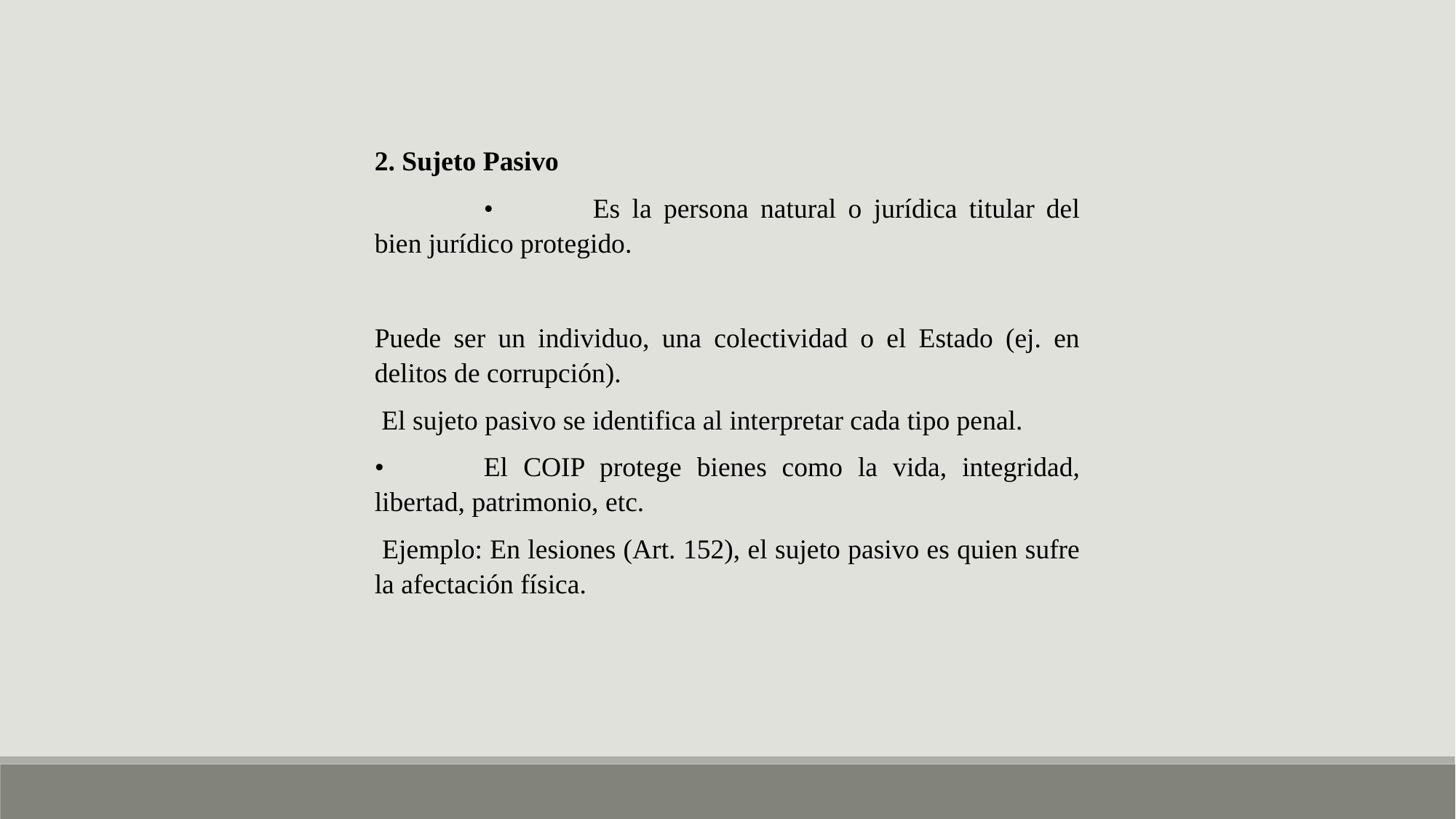

2. Sujeto Pasivo
	•	Es la persona natural o jurídica titular del bien jurídico protegido.

Puede ser un individuo, una colectividad o el Estado (ej. en delitos de corrupción).
 El sujeto pasivo se identifica al interpretar cada tipo penal.
•	El COIP protege bienes como la vida, integridad, libertad, patrimonio, etc.
 Ejemplo: En lesiones (Art. 152), el sujeto pasivo es quien sufre la afectación física.